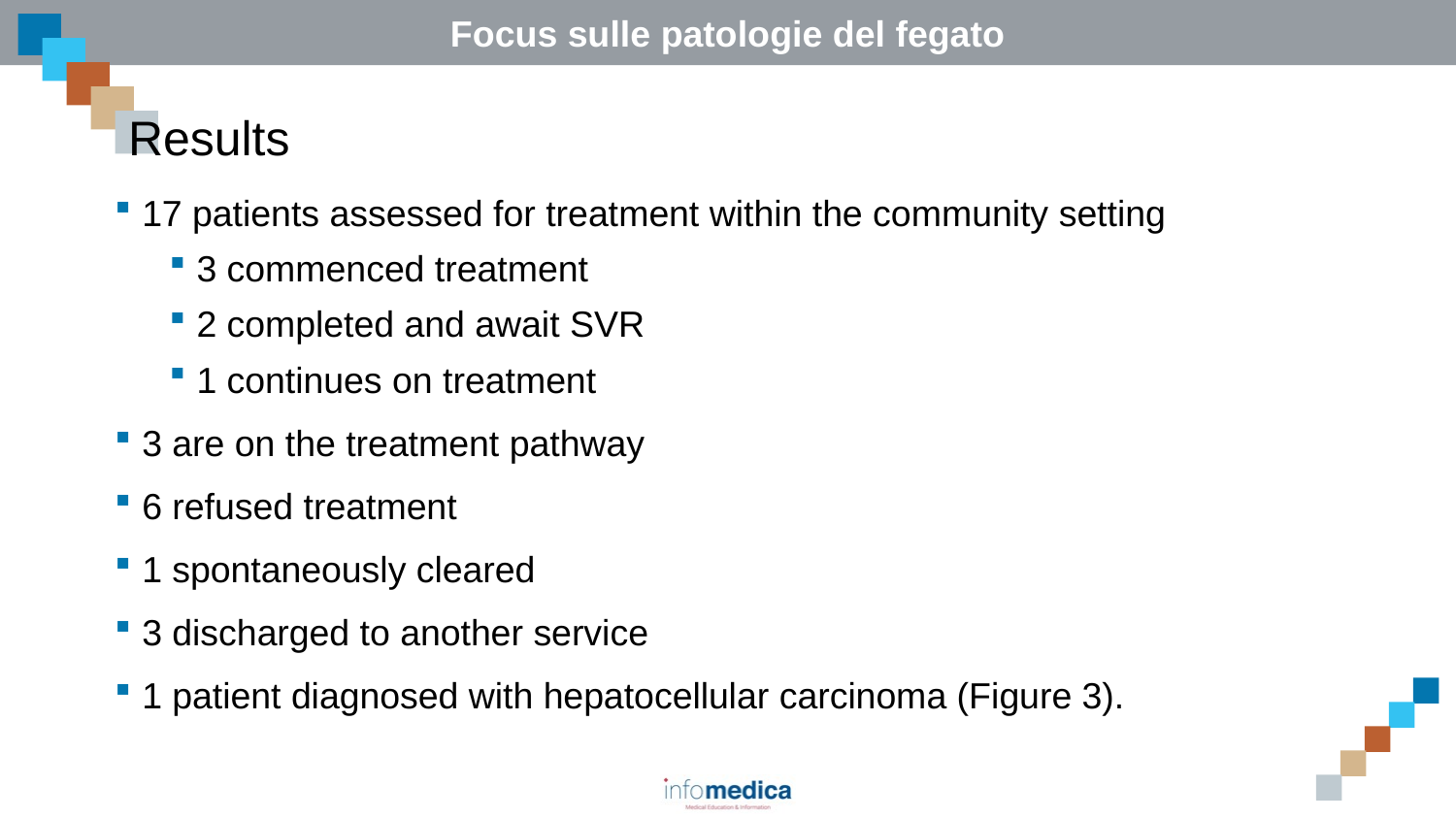

# Results
17 patients assessed for treatment within the community setting
3 commenced treatment
2 completed and await SVR
1 continues on treatment
3 are on the treatment pathway
6 refused treatment
1 spontaneously cleared
3 discharged to another service
1 patient diagnosed with hepatocellular carcinoma (Figure 3).